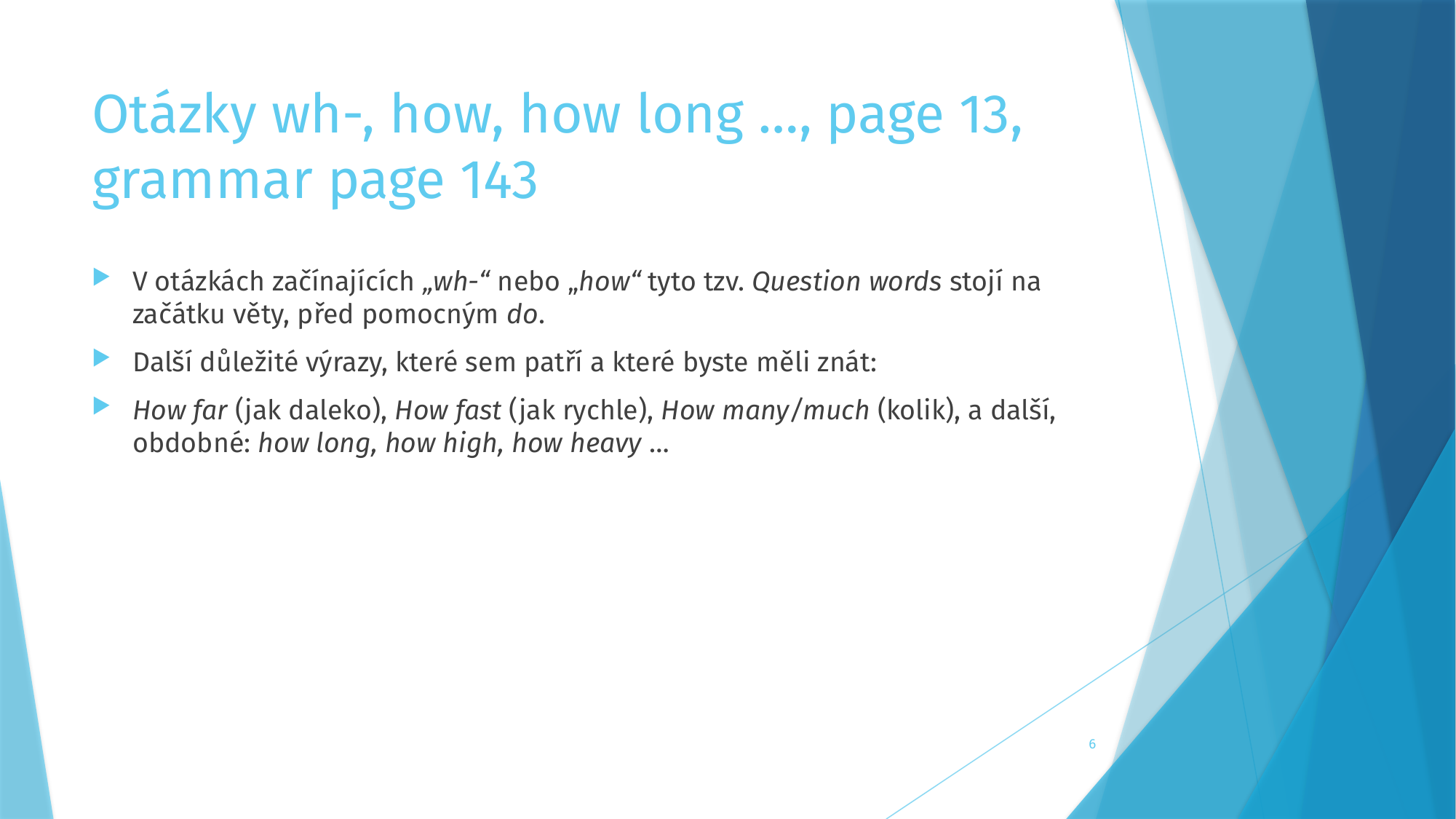

# Otázky wh-, how, how long …, page 13, grammar page 143
V otázkách začínajících „wh-“ nebo „how“ tyto tzv. Question words stojí na začátku věty, před pomocným do.
Další důležité výrazy, které sem patří a které byste měli znát:
How far (jak daleko), How fast (jak rychle), How many/much (kolik), a další, obdobné: how long, how high, how heavy …
6